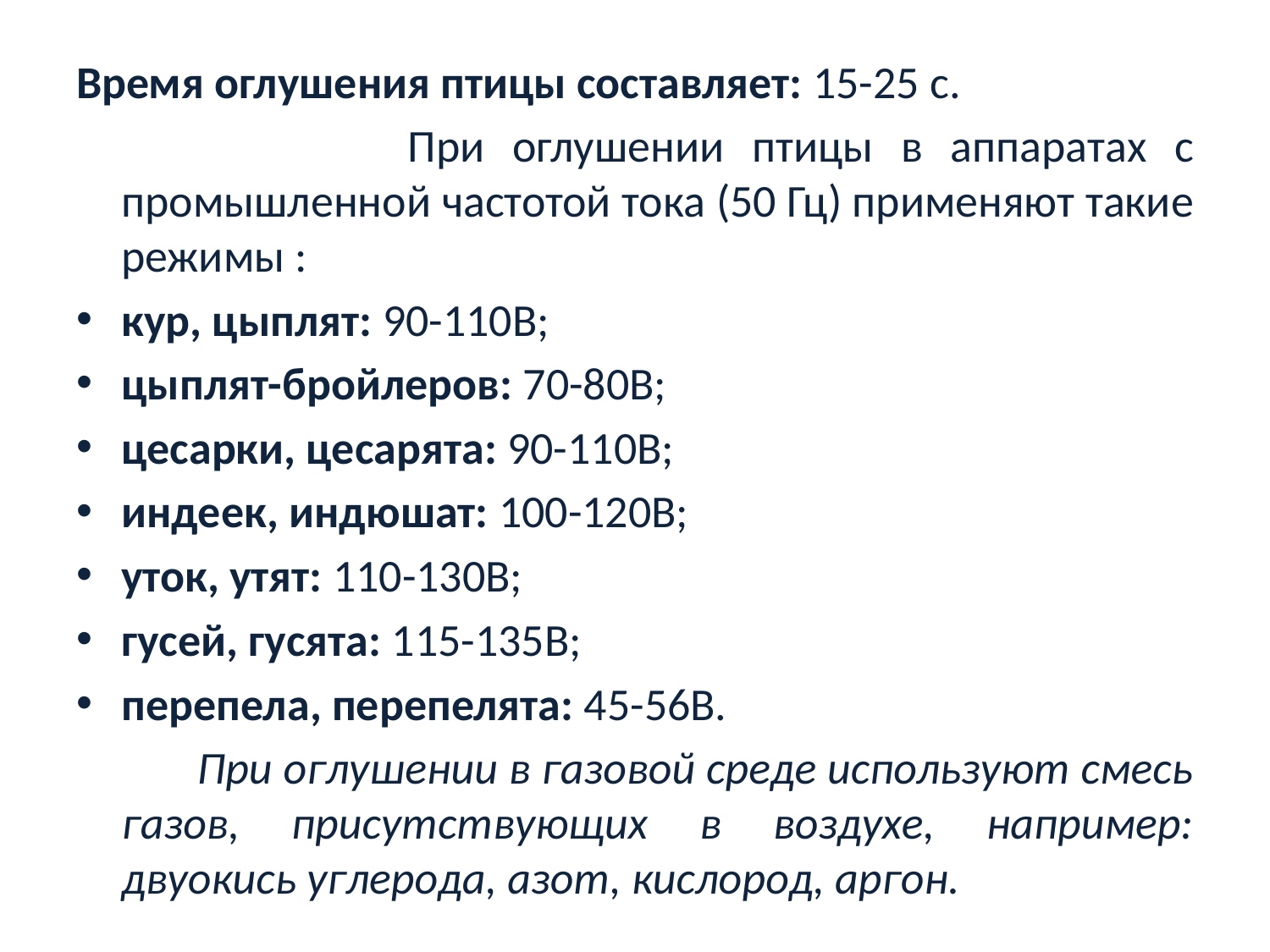

Время оглушения птицы составляет: 15-25 с.
            При оглушении птицы в аппаратах с промышленной частотой тока (50 Гц) применяют такие режимы :
кур, цыплят: 90-110В;
цыплят-бройлеров: 70-80В;
цесарки, цесарята: 90-110В;
индеек, индюшат: 100-120В;
уток, утят: 110-130В;
гусей, гусята: 115-135В;
перепела, перепелята: 45-56В.
           При оглушении в газовой среде используют смесь газов, присутствующих в воздухе, например: двуокись углерода, азот, кислород, аргон.